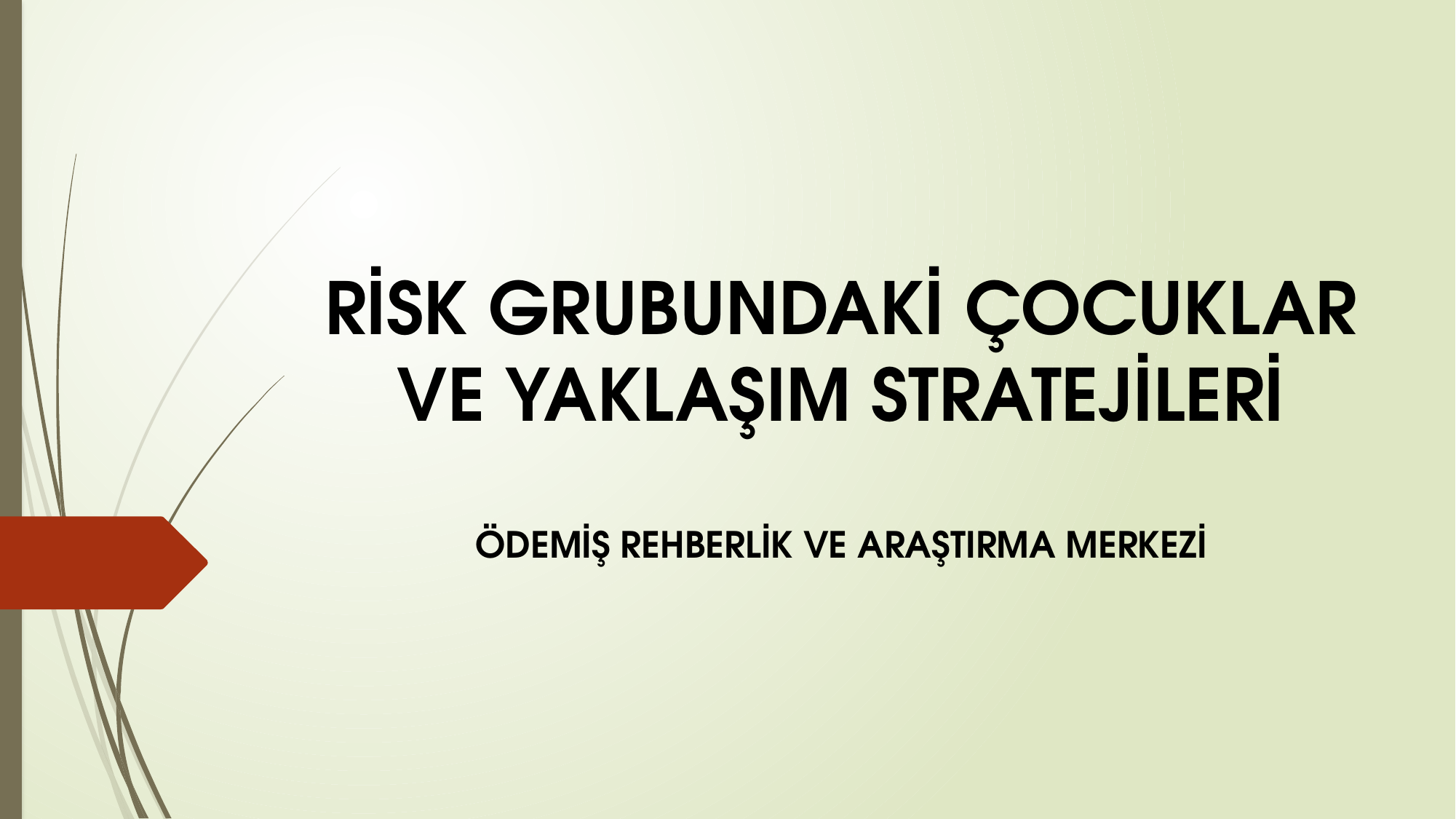

# RİSK GRUBUNDAKİ ÇOCUKLAR VE YAKLAŞIM STRATEJİLERİ ÖDEMİŞ REHBERLİK VE ARAŞTIRMA MERKEZİ